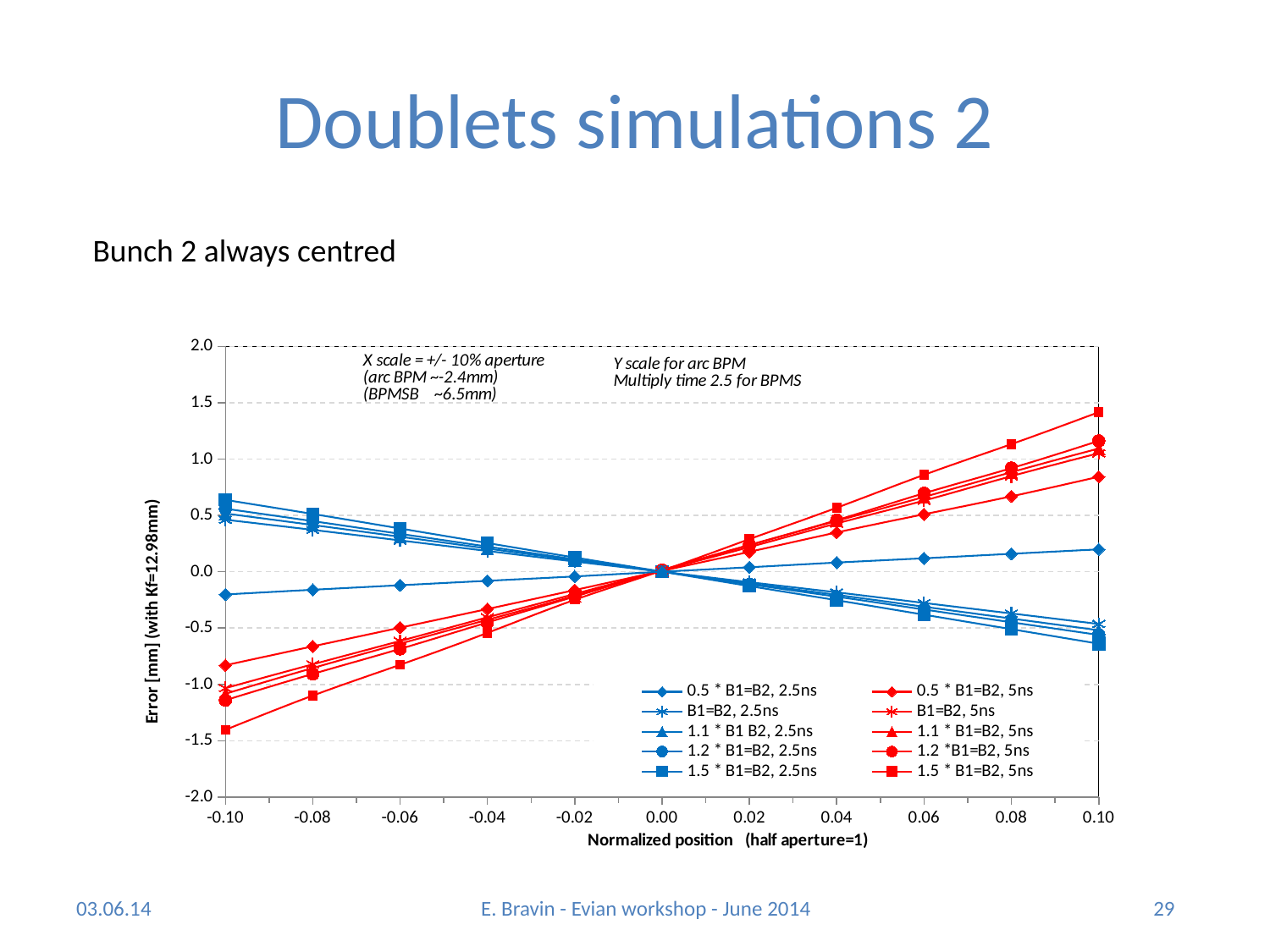

# Doublets simulations 2
Bunch 2 always centred

### Chart

| Category |  |  |  |  |  |  |  |  |  |  |
|---|---|---|---|---|---|---|---|---|---|---|
03.06.14
E. Bravin - Evian workshop - June 2014
29